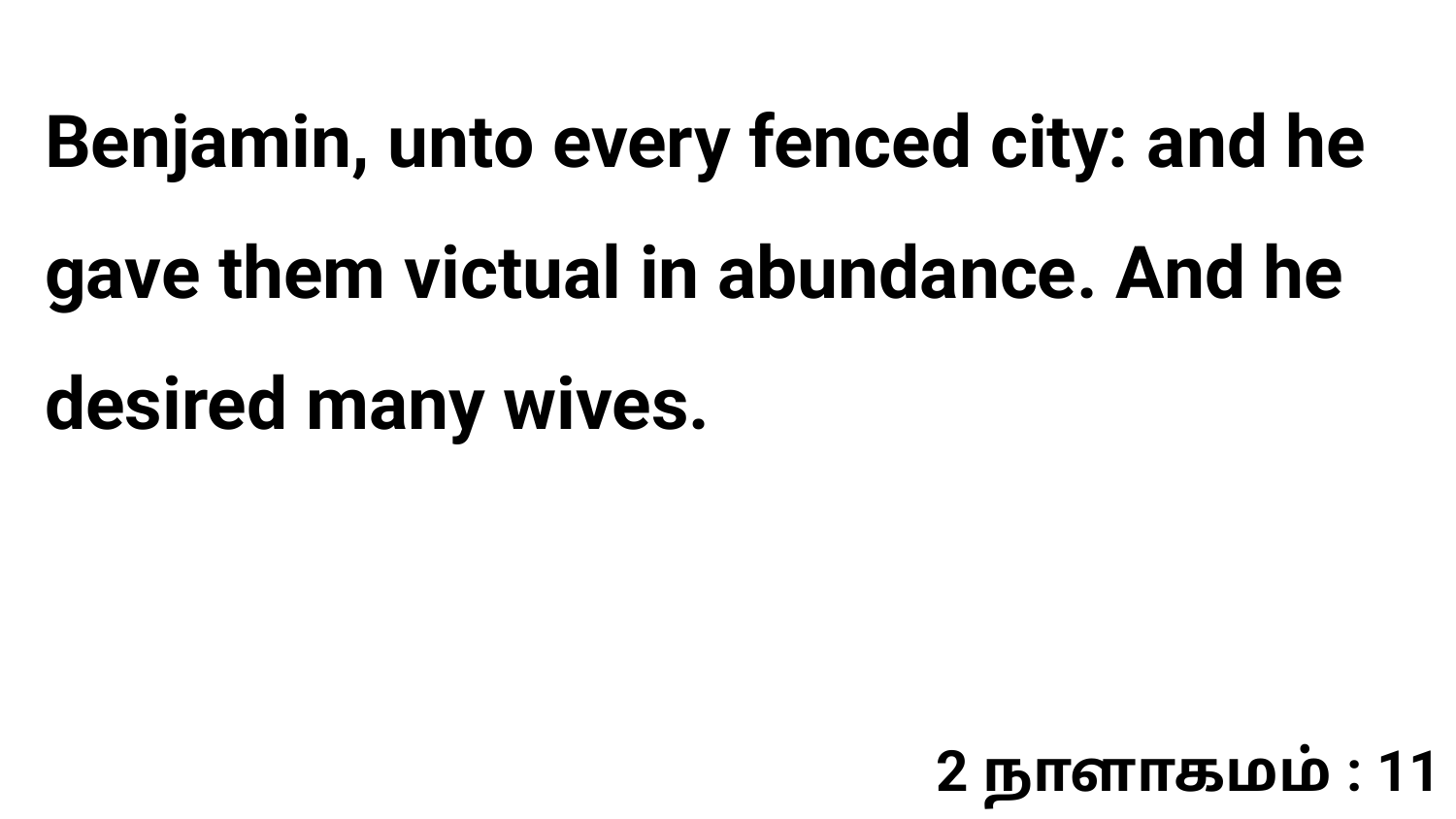

Benjamin, unto every fenced city: and he gave them victual in abundance. And he desired many wives.
2 நாளாகமம் : 11